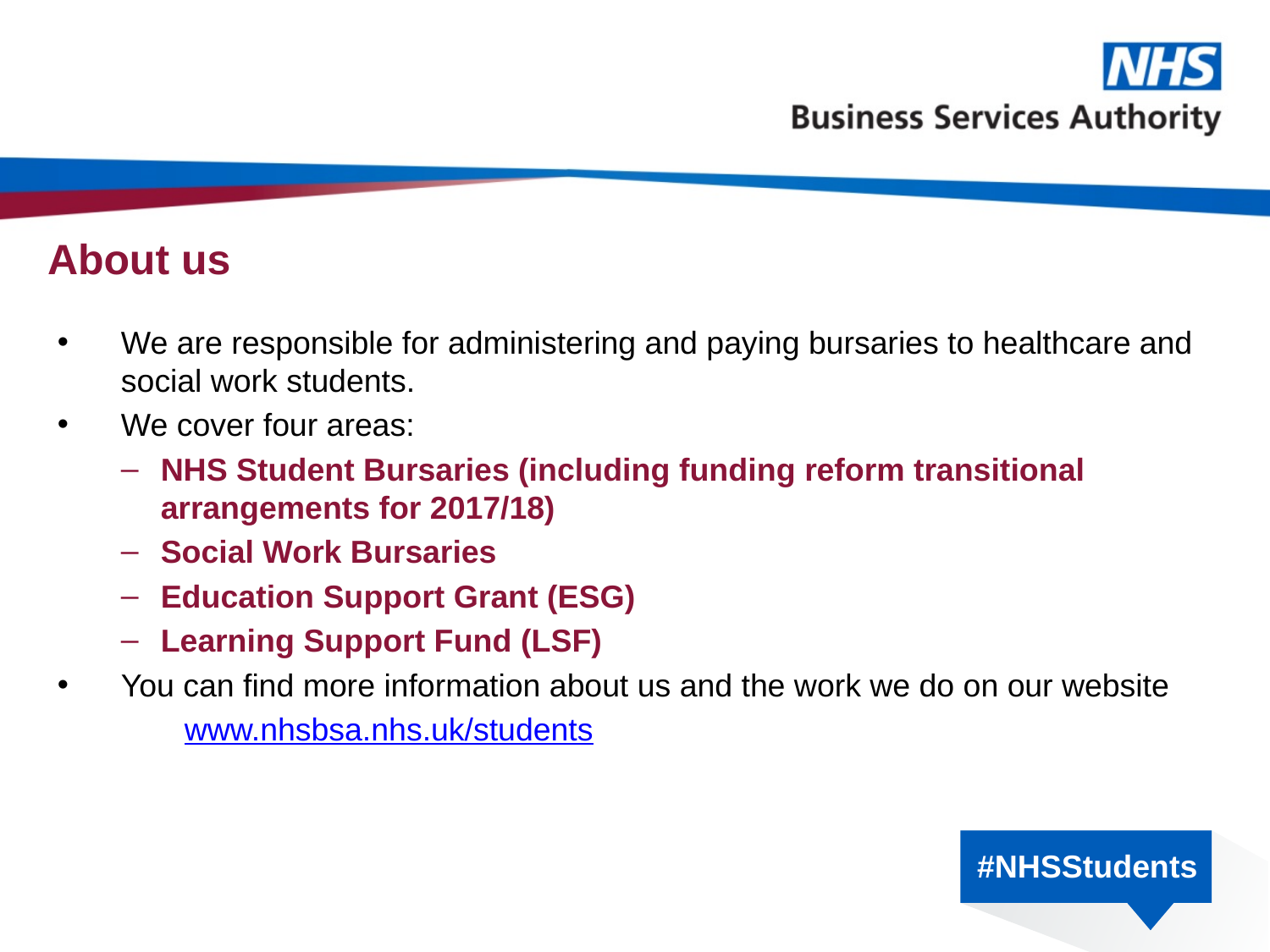

# About us
We are responsible for administering and paying bursaries to healthcare and social work students.
We cover four areas:
NHS Student Bursaries (including funding reform transitional arrangements for 2017/18)
Social Work Bursaries
Education Support Grant (ESG)
Learning Support Fund (LSF)
You can find more information about us and the work we do on our website
	www.nhsbsa.nhs.uk/students